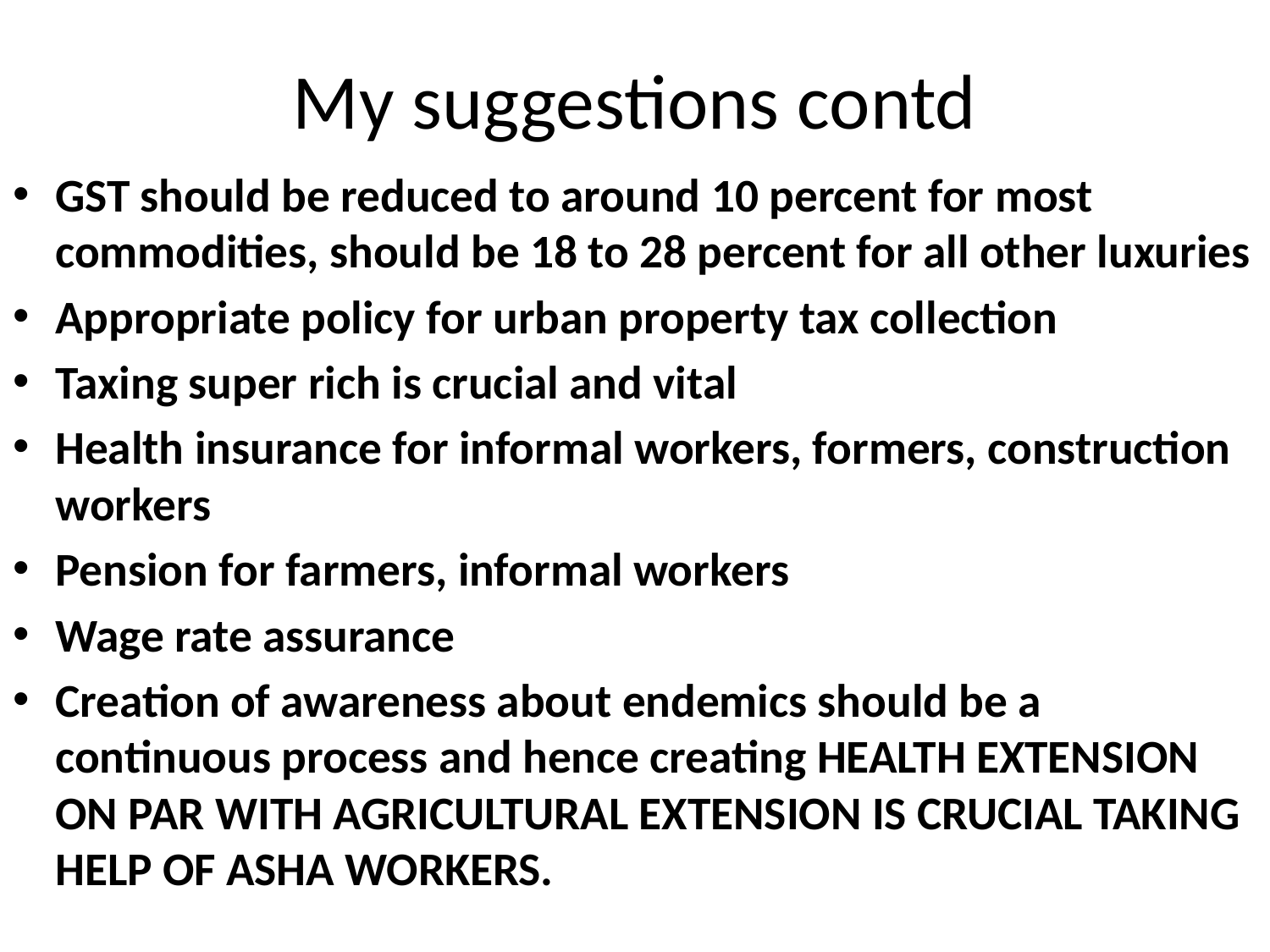

# My suggestions contd
GST should be reduced to around 10 percent for most commodities, should be 18 to 28 percent for all other luxuries
Appropriate policy for urban property tax collection
Taxing super rich is crucial and vital
Health insurance for informal workers, formers, construction workers
Pension for farmers, informal workers
Wage rate assurance
Creation of awareness about endemics should be a continuous process and hence creating HEALTH EXTENSION ON PAR WITH AGRICULTURAL EXTENSION IS CRUCIAL TAKING HELP OF ASHA WORKERS.